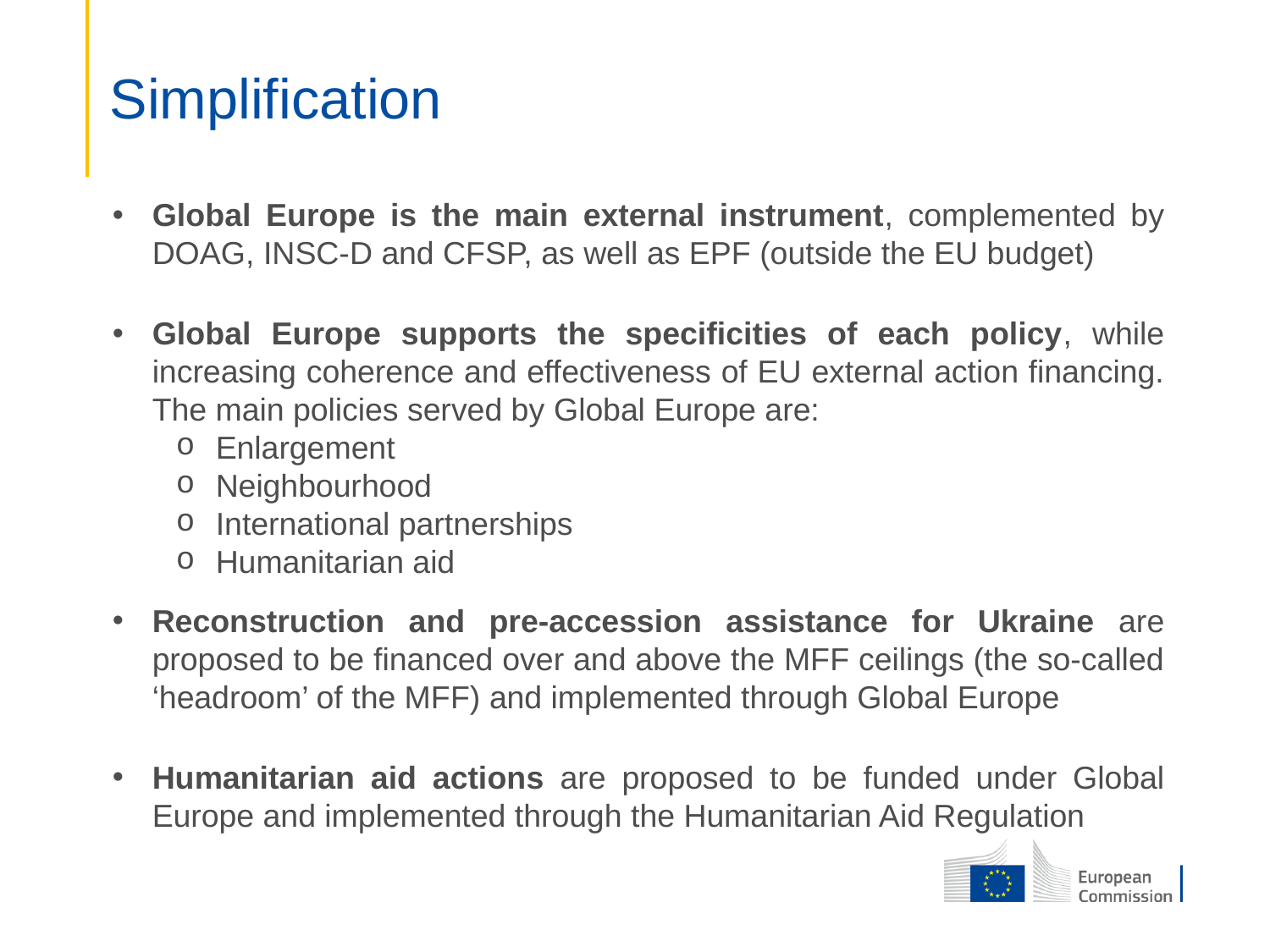

# Simplification
Global Europe is the main external instrument, complemented by DOAG, INSC-D and CFSP, as well as EPF (outside the EU budget)
Global Europe supports the specificities of each policy, while increasing coherence and effectiveness of EU external action financing. The main policies served by Global Europe are:
Enlargement
Neighbourhood
International partnerships
Humanitarian aid
Reconstruction and pre-accession assistance for Ukraine are proposed to be financed over and above the MFF ceilings (the so-called ‘headroom’ of the MFF) and implemented through Global Europe
Humanitarian aid actions are proposed to be funded under Global Europe and implemented through the Humanitarian Aid Regulation